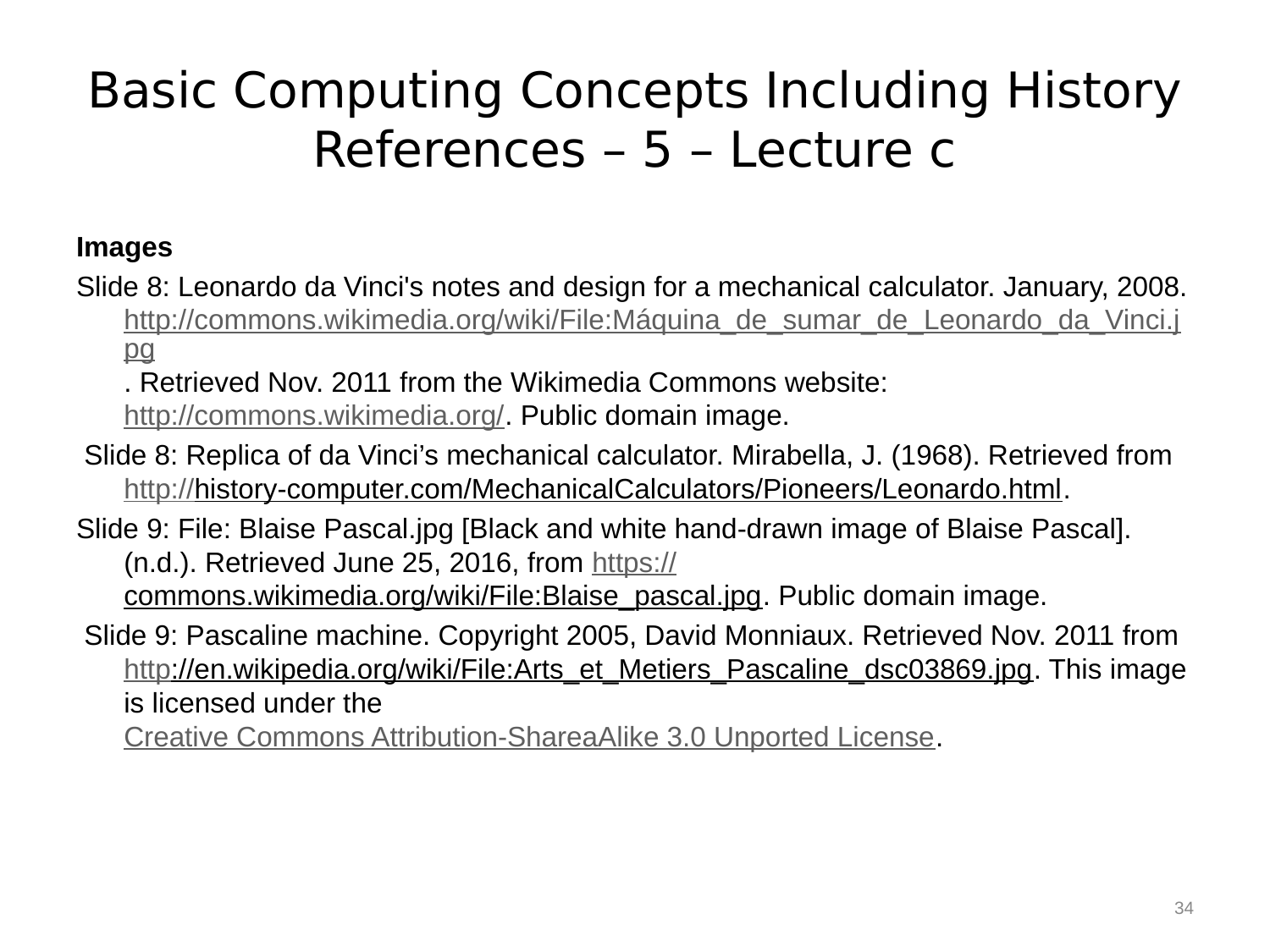

# Basic Computing Concepts Including History References – 5 – Lecture c
Images
Slide 8: Leonardo da Vinci's notes and design for a mechanical calculator. January, 2008. http://commons.wikimedia.org/wiki/File:Máquina_de_sumar_de_Leonardo_da_Vinci.jpg. Retrieved Nov. 2011 from the Wikimedia Commons website: http://commons.wikimedia.org/. Public domain image.
 Slide 8: Replica of da Vinci’s mechanical calculator. Mirabella, J. (1968). Retrieved from http://history-computer.com/MechanicalCalculators/Pioneers/Leonardo.html.
Slide 9: File: Blaise Pascal.jpg [Black and white hand-drawn image of Blaise Pascal]. (n.d.). Retrieved June 25, 2016, from https://commons.wikimedia.org/wiki/File:Blaise_pascal.jpg. Public domain image.
 Slide 9: Pascaline machine. Copyright 2005, David Monniaux. Retrieved Nov. 2011 from http://en.wikipedia.org/wiki/File:Arts_et_Metiers_Pascaline_dsc03869.jpg. This image is licensed under the Creative Commons Attribution-ShareaAlike 3.0 Unported License.
34